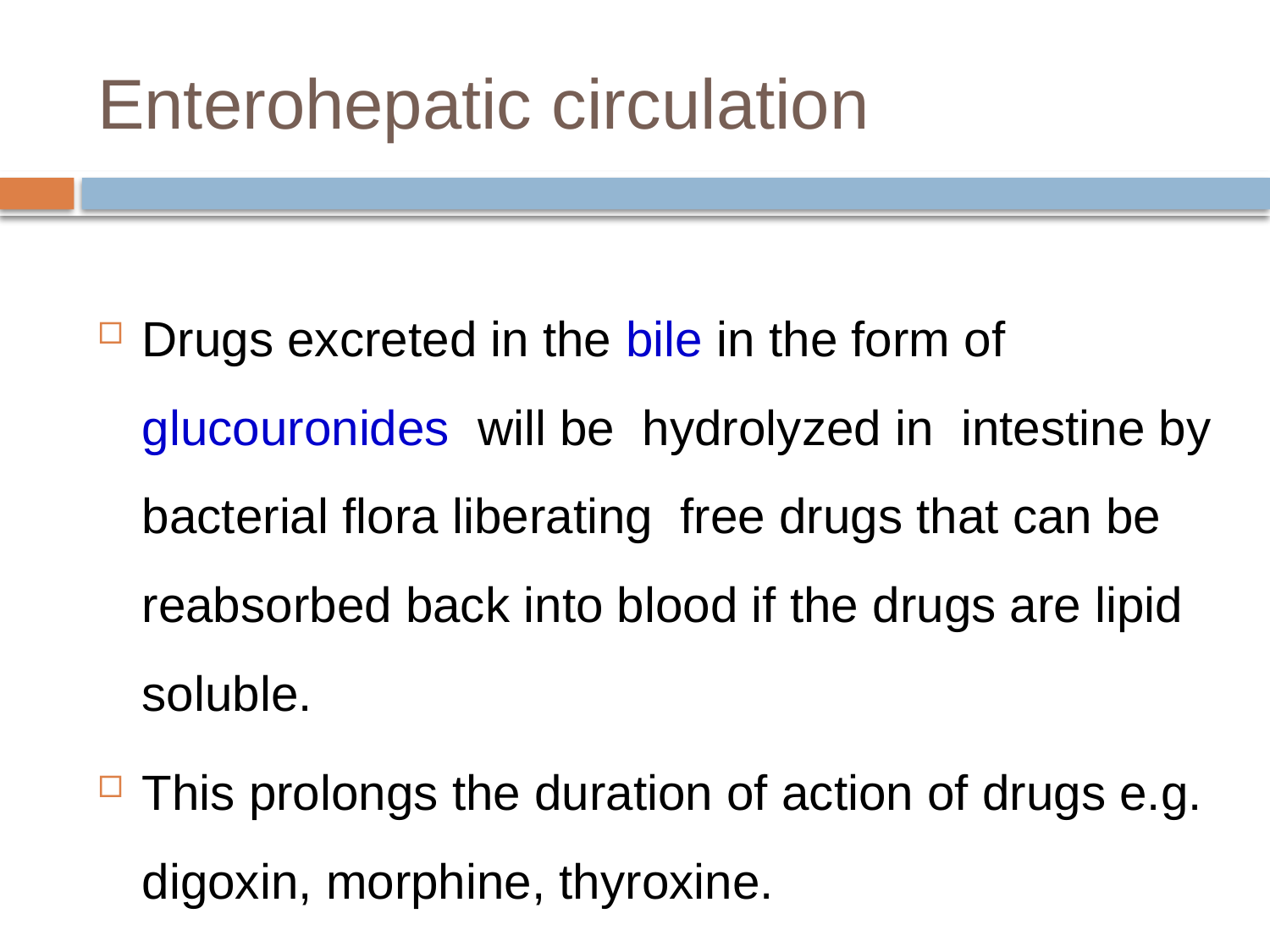

# Enterohepatic circulation
Drugs excreted in the bile in the form of glucouronides  will be  hydrolyzed in  intestine by bacterial flora liberating  free drugs that can be reabsorbed back into blood if the drugs are lipid soluble.
This prolongs the duration of action of drugs e.g.  digoxin, morphine, thyroxine.